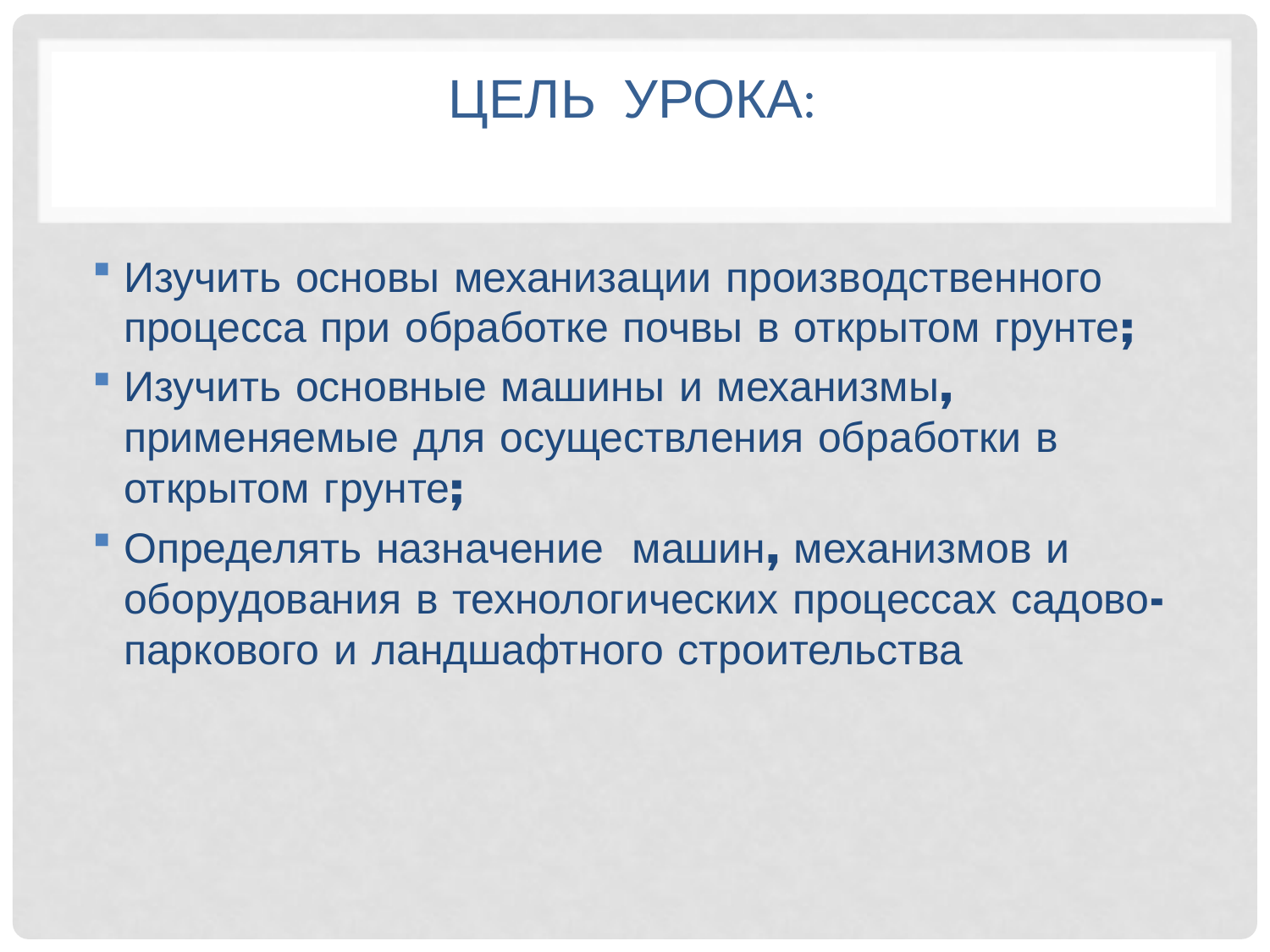

# Цель  урока:
Изучить основы механизации производственного процесса при обработке почвы в открытом грунте;
Изучить основные машины и механизмы, применяемые для осуществления обработки в открытом грунте;
Определять назначение  машин, механизмов и оборудования в технологических процессах садово-паркового и ландшафтного строительства